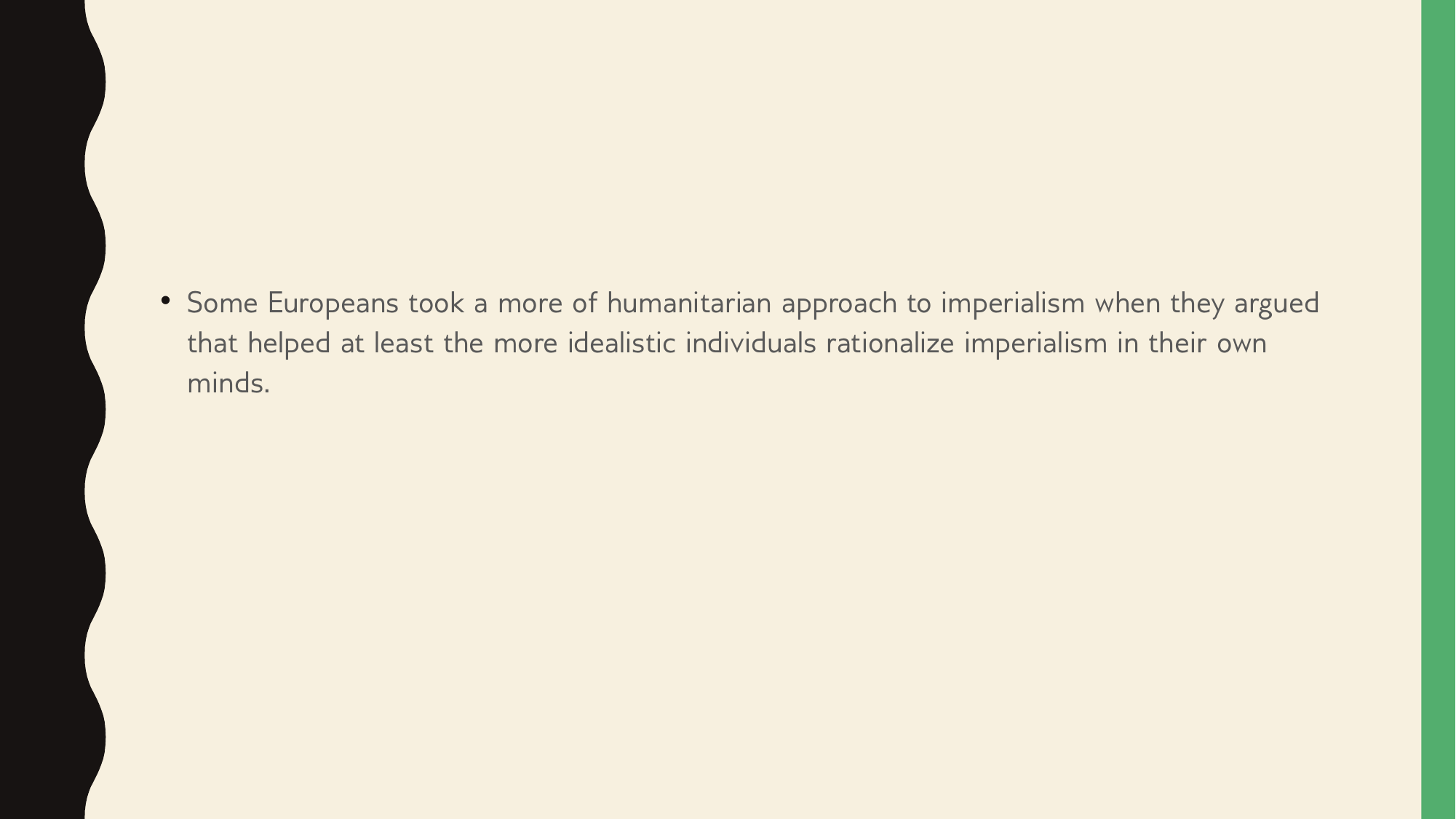

#
Some Europeans took a more of humanitarian approach to imperialism when they argued that helped at least the more idealistic individuals rationalize imperialism in their own minds.